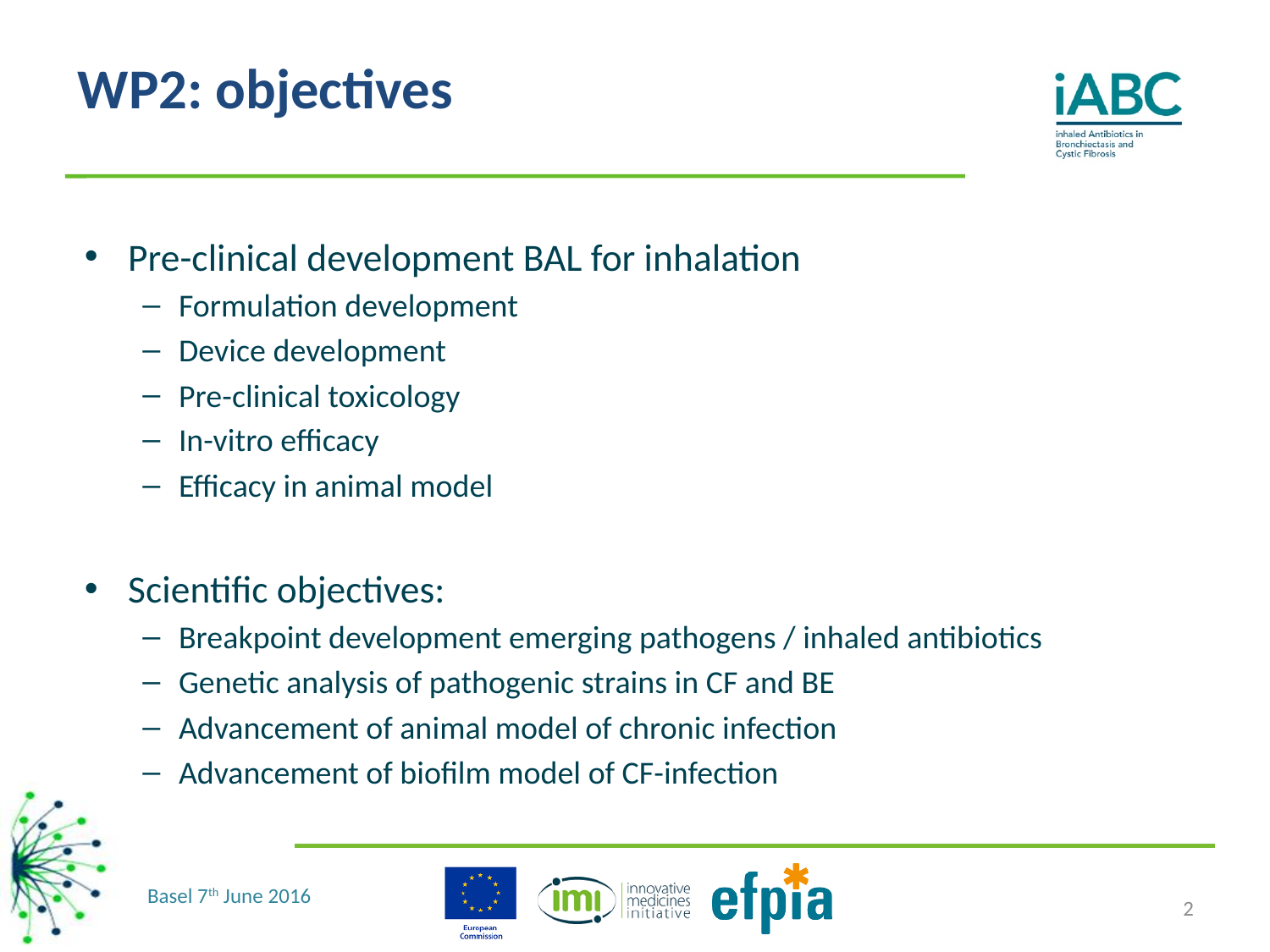

# WP2: objectives
Pre-clinical development BAL for inhalation
Formulation development
Device development
Pre-clinical toxicology
In-vitro efficacy
Efficacy in animal model

Scientific objectives:
Breakpoint development emerging pathogens / inhaled antibiotics
Genetic analysis of pathogenic strains in CF and BE
Advancement of animal model of chronic infection
Advancement of biofilm model of CF-infection
2